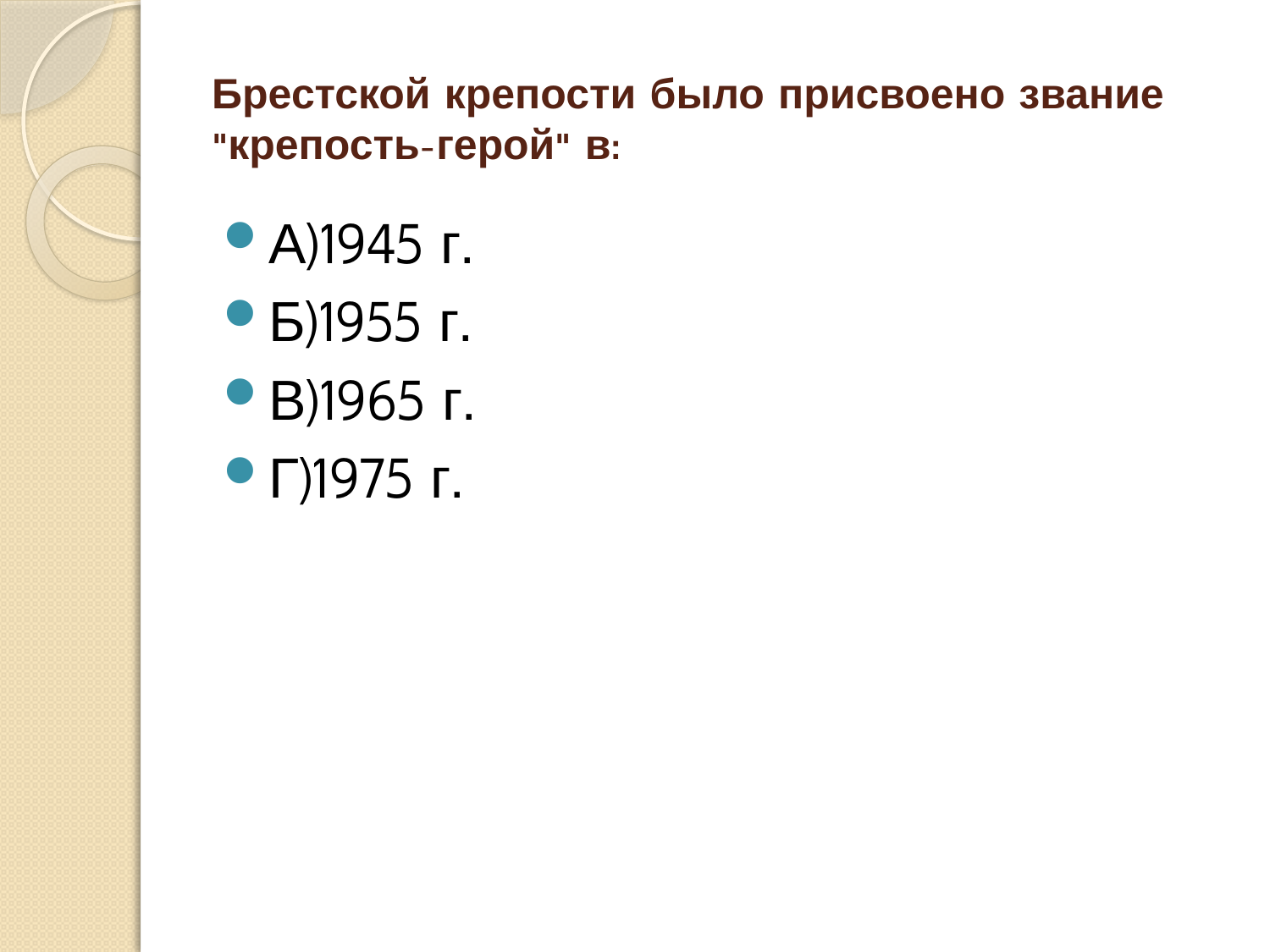

# Брестской крепости было присвоено звание "крепость-герой" в:
А)1945 г.
Б)1955 г.
В)1965 г.
Г)1975 г.